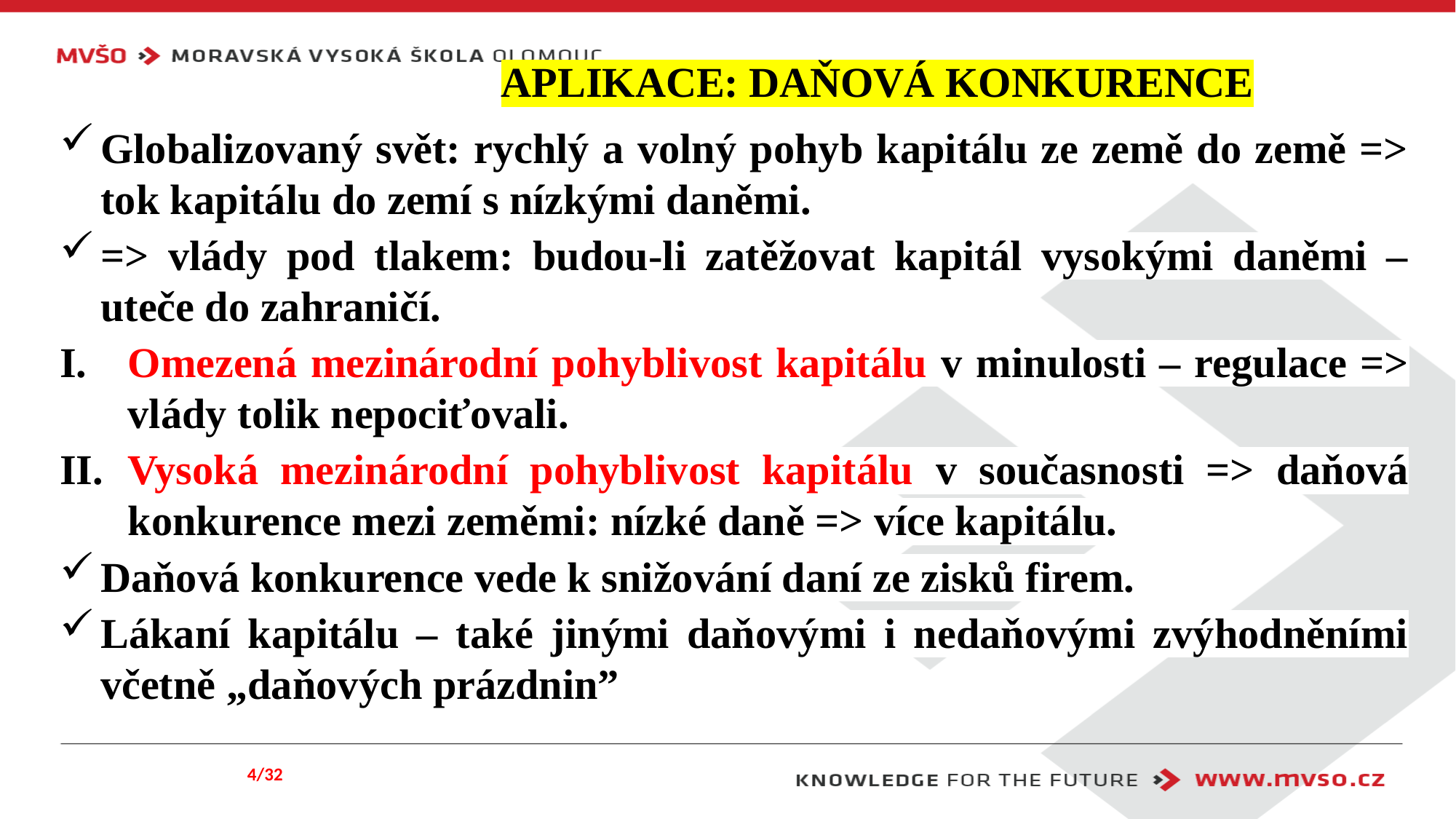

# APLIKACE: DAŇOVÁ KONKURENCE
Globalizovaný svět: rychlý a volný pohyb kapitálu ze země do země => tok kapitálu do zemí s nízkými daněmi.
=> vlády pod tlakem: budou-li zatěžovat kapitál vysokými daněmi – uteče do zahraničí.
Omezená mezinárodní pohyblivost kapitálu v minulosti – regulace => vlády tolik nepociťovali.
Vysoká mezinárodní pohyblivost kapitálu v současnosti => daňová konkurence mezi zeměmi: nízké daně => více kapitálu.
Daňová konkurence vede k snižování daní ze zisků firem.
Lákaní kapitálu – také jinými daňovými i nedaňovými zvýhodněními včetně „daňových prázdnin”
4/32